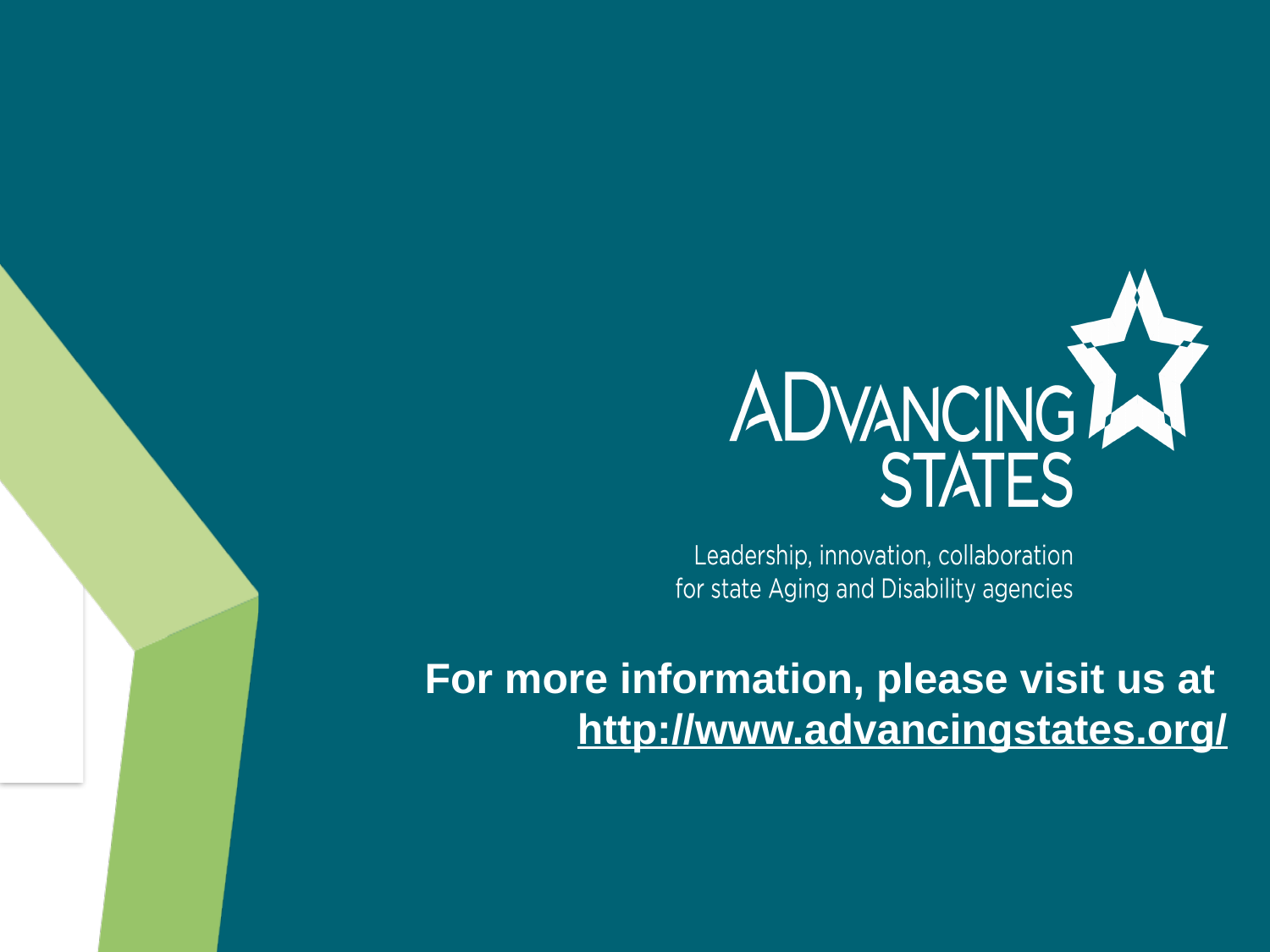

For more information, please visit us at http://www.advancingstates.org/